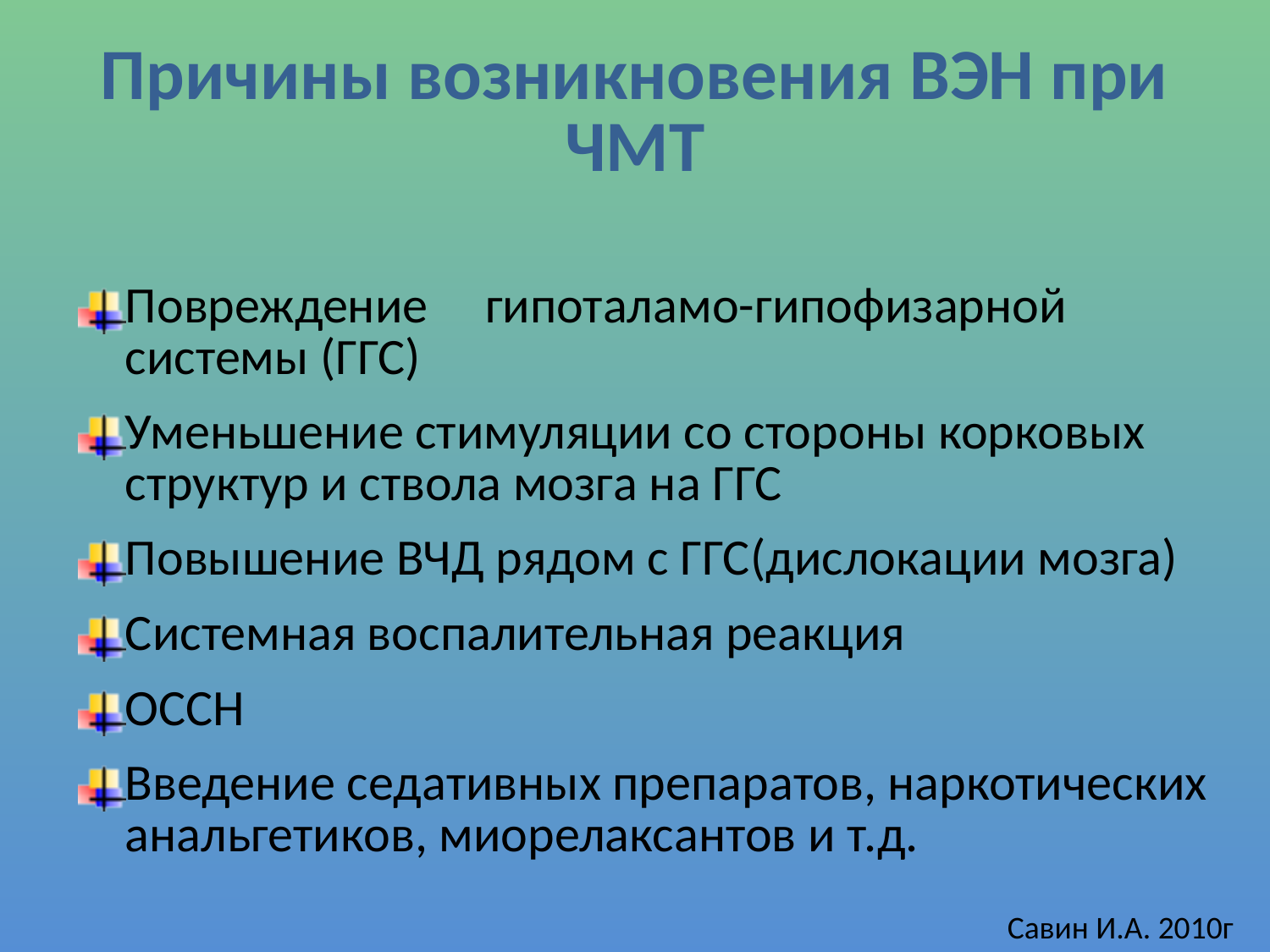

# Причины возникновения ВЭН при ЧМТ

Повреждение     гипоталамо-гипофизарной системы (ГГС)
Уменьшение стимуляции со стороны корковых структур и ствола мозга на ГГС
Повышение ВЧД рядом с ГГС(дислокации мозга)
Системная воспалительная реакция
ОССН
Введение седативных препаратов, наркотических анальгетиков, миорелаксантов и т.д.

Савин И.А. 2010г